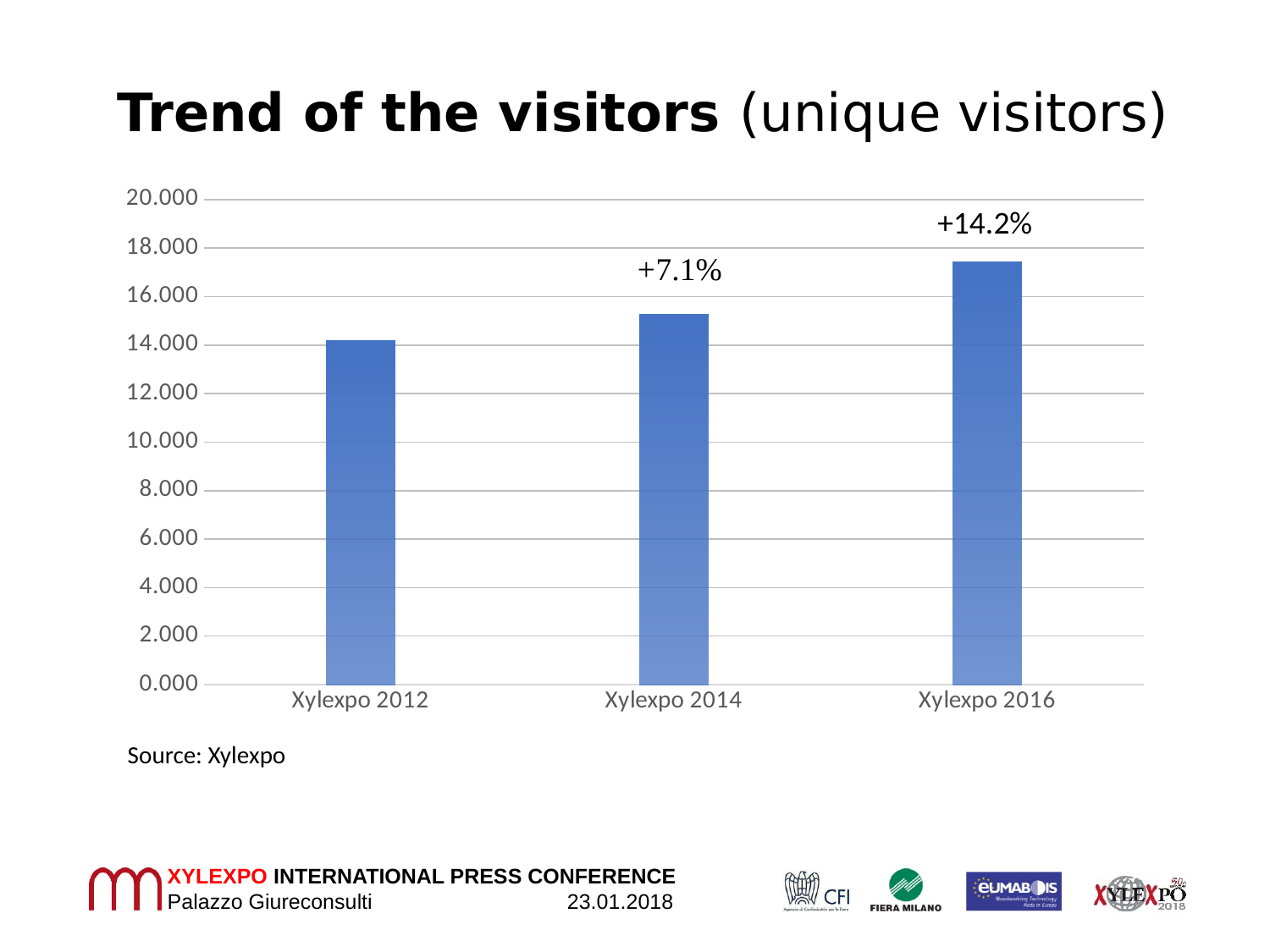

# Trend of the visitors (unique visitors)

### Chart

| Category |  |
|---|---|
| Xylexpo 2012 | 14.168 |
| Xylexpo 2014 | 15.25 |
| Xylexpo 2016 | 17.415 |
+14.2%
Source: Xylexpo